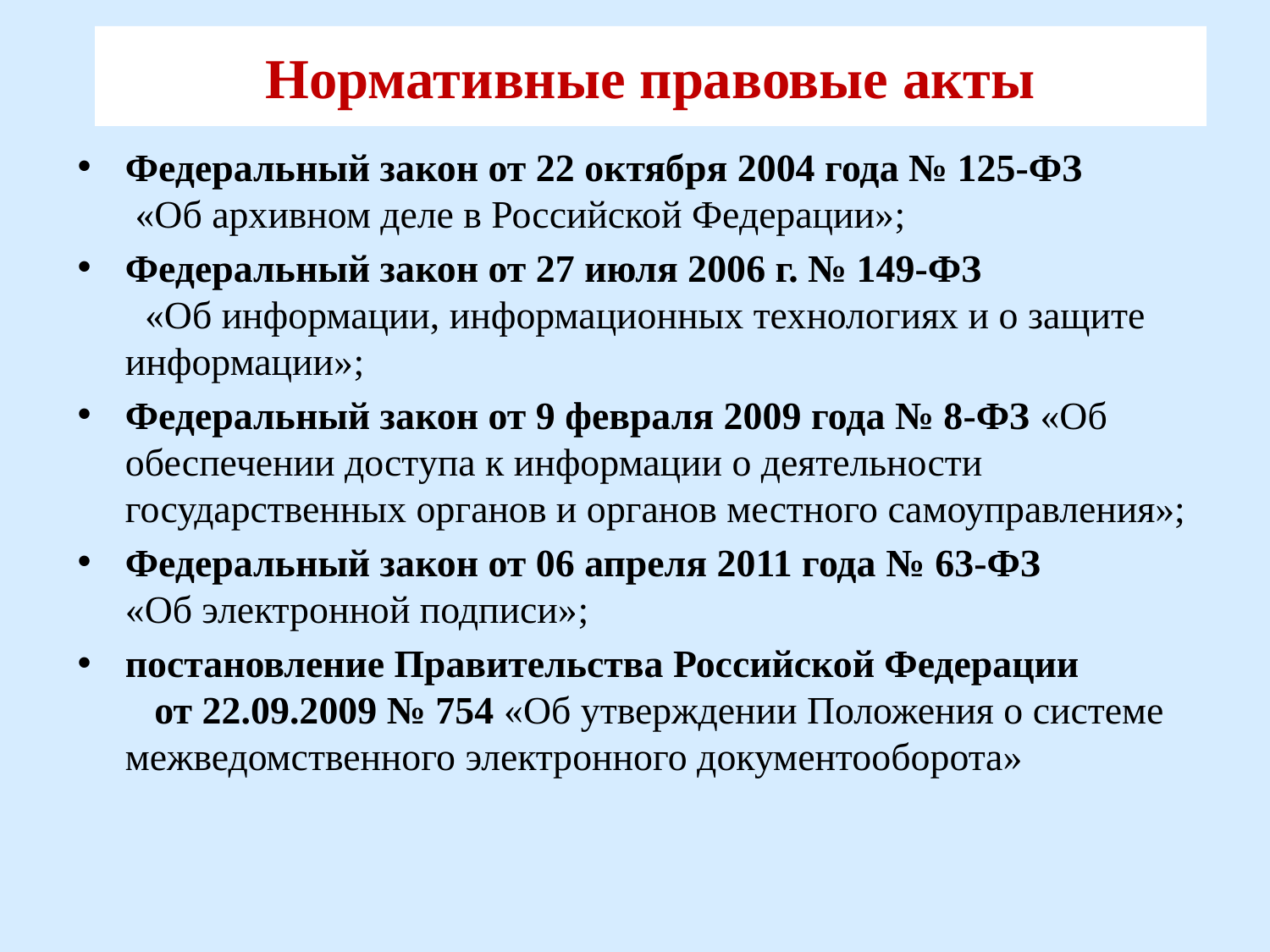

# Нормативные правовые акты
Федеральный закон от 22 октября 2004 года № 125-ФЗ                «Об архивном деле в Российской Федерации»;
Федеральный закон от 27 июля 2006 г. № 149-ФЗ                           «Об информации, информационных технологиях и о защите информации»;
Федеральный закон от 9 февраля 2009 года № 8-ФЗ «Об обеспечении доступа к информации о деятельности государственных органов и органов местного самоуправления»;
Федеральный закон от 06 апреля 2011 года № 63-ФЗ              «Об электронной подписи»;
постановление Правительства Российской Федерации                  от 22.09.2009 № 754 «Об утверждении Положения о системе межведомственного электронного документооборота»